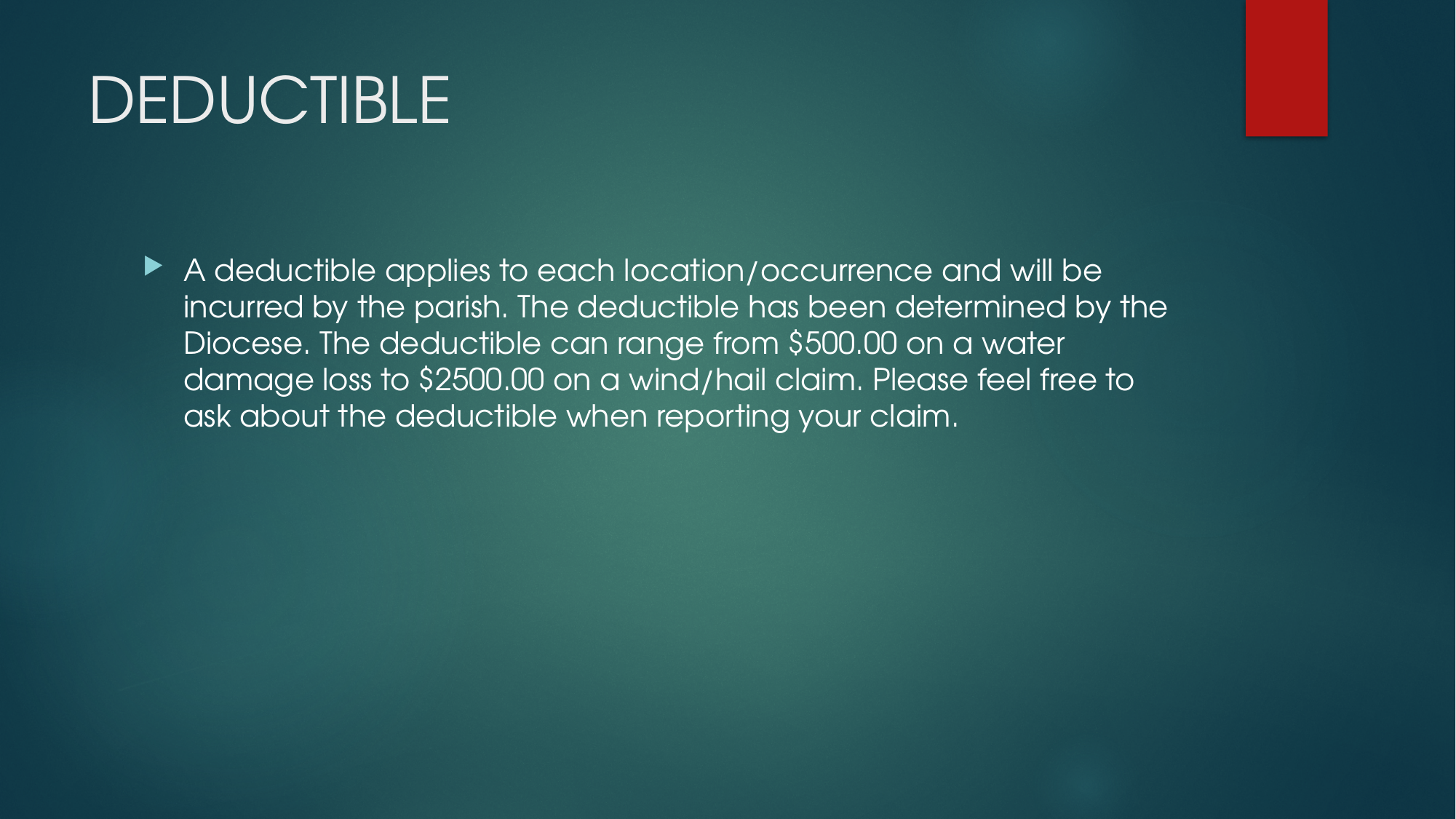

# DEDUCTIBLE
A deductible applies to each location/occurrence and will be incurred by the parish. The deductible has been determined by the Diocese. The deductible can range from $500.00 on a water damage loss to $2500.00 on a wind/hail claim. Please feel free to ask about the deductible when reporting your claim.